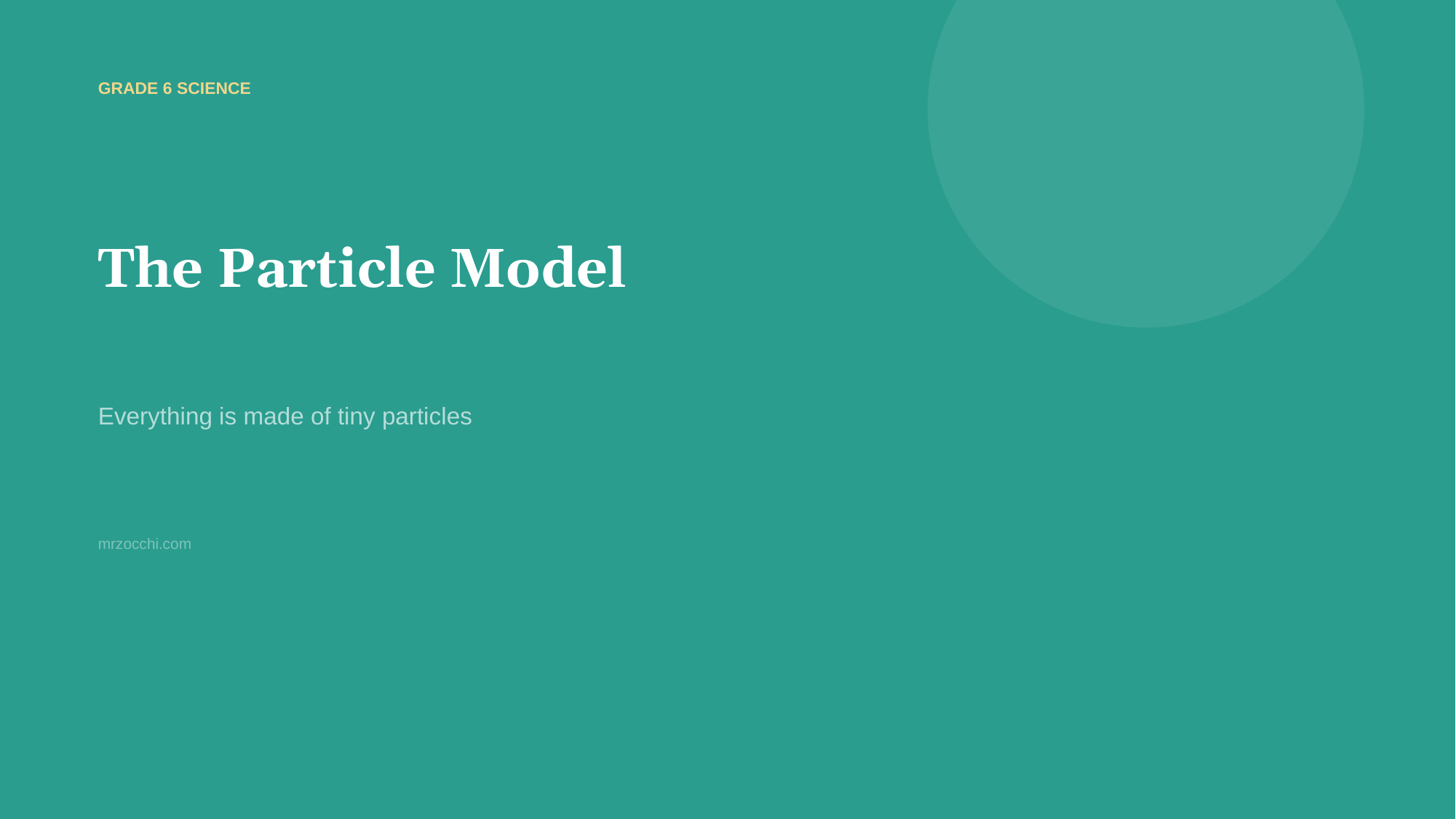

GRADE 6 SCIENCE
The Particle Model
Everything is made of tiny particles
mrzocchi.com